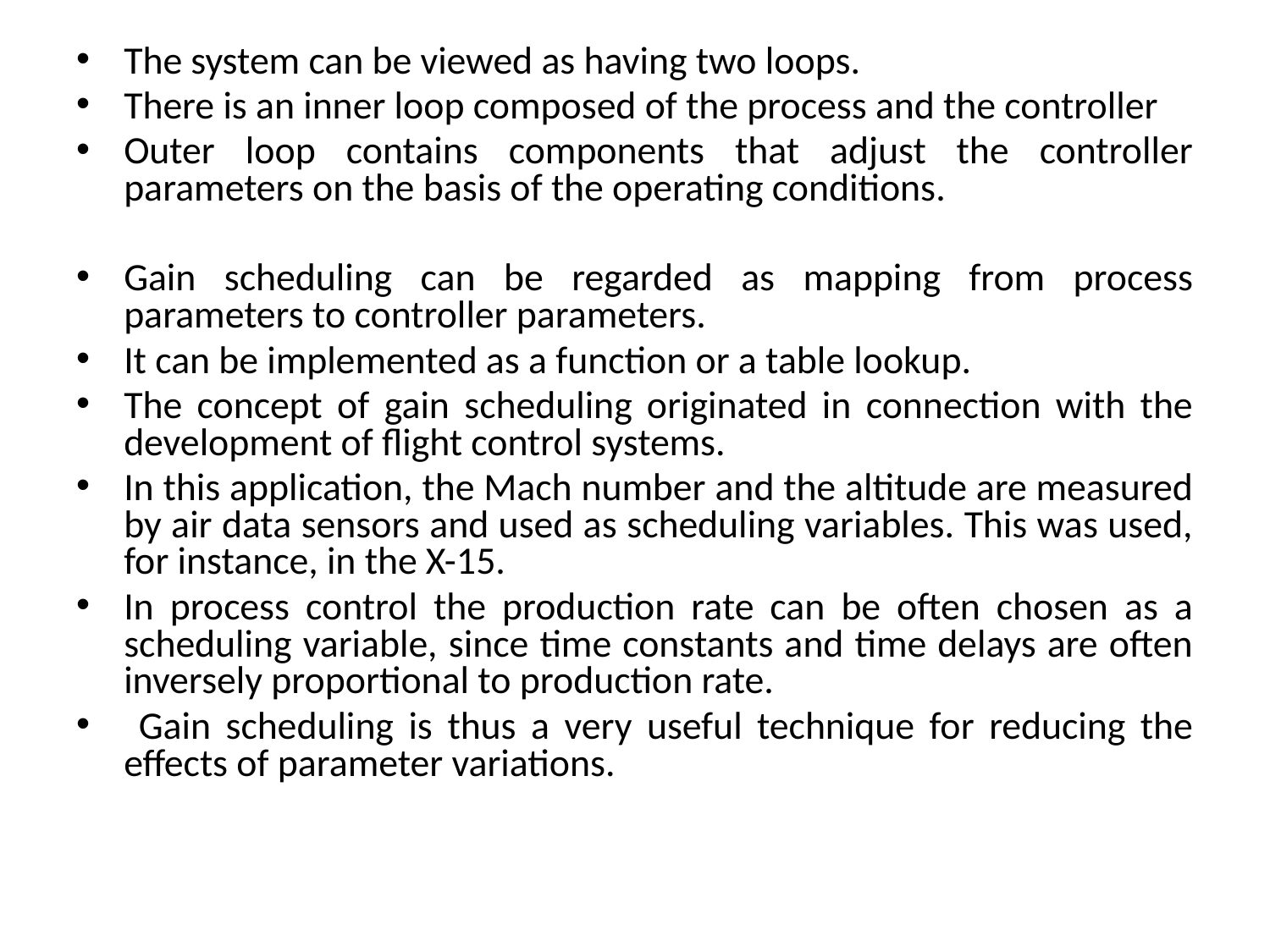

The system can be viewed as having two loops.
There is an inner loop composed of the process and the controller
Outer loop contains components that adjust the controller parameters on the basis of the operating conditions.

Gain scheduling can be regarded as mapping from process parameters to controller parameters.
It can be implemented as a function or a table lookup.
The concept of gain scheduling originated in connection with the development of flight control systems.
In this application, the Mach number and the altitude are measured by air data sensors and used as scheduling variables. This was used, for instance, in the X-15.
In process control the production rate can be often chosen as a scheduling variable, since time constants and time delays are often inversely proportional to production rate.
 Gain scheduling is thus a very useful technique for reducing the effects of parameter variations.